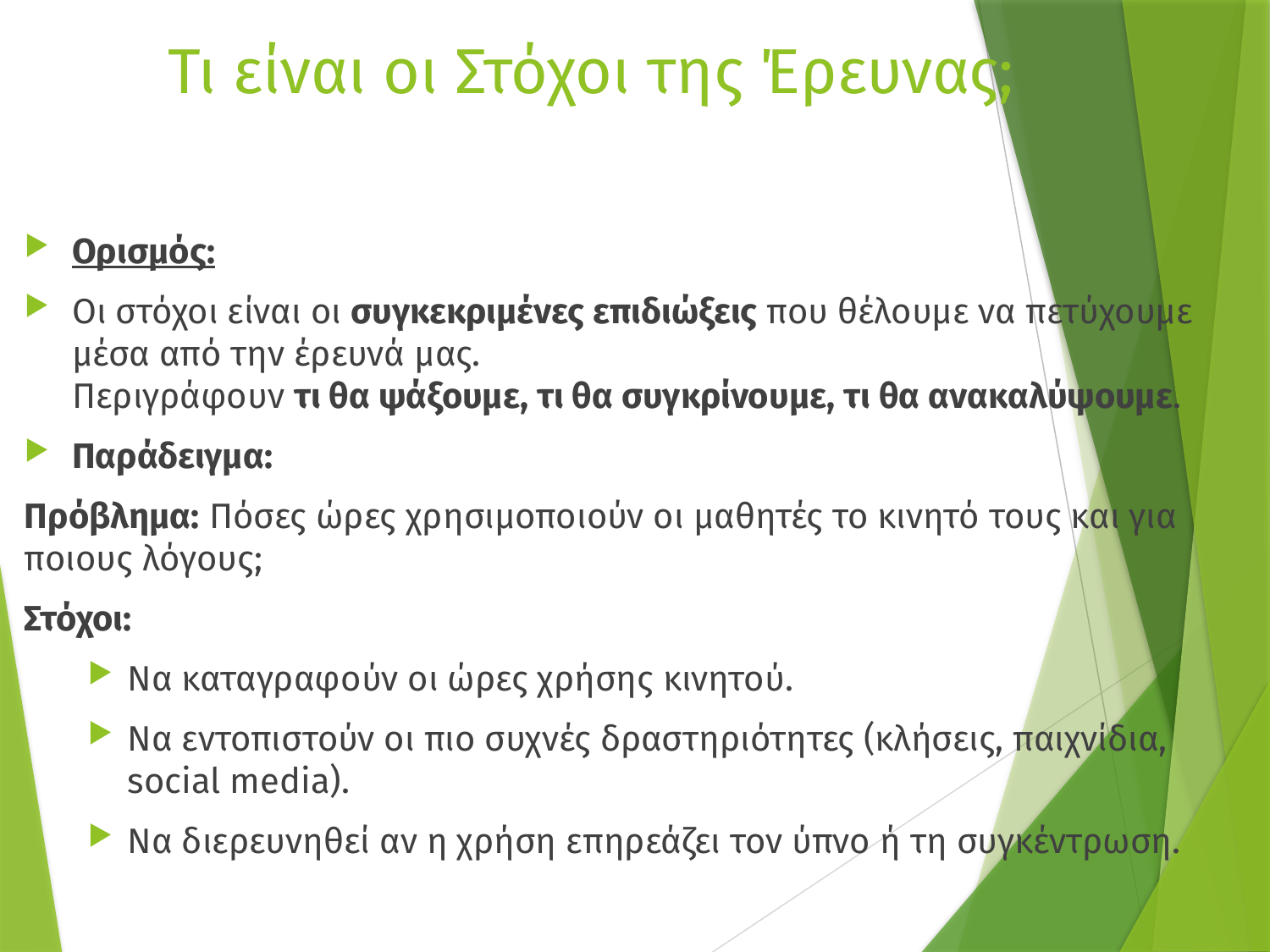

# Τι είναι οι Στόχοι της Έρευνας;
Ορισμός:
Οι στόχοι είναι οι συγκεκριμένες επιδιώξεις που θέλουμε να πετύχουμε μέσα από την έρευνά μας.
Περιγράφουν τι θα ψάξουμε, τι θα συγκρίνουμε, τι θα ανακαλύψουμε.
Παράδειγμα:
Πρόβλημα: Πόσες ώρες χρησιμοποιούν οι μαθητές το κινητό τους και για ποιους λόγους;
Στόχοι:
Να καταγραφούν οι ώρες χρήσης κινητού.
Να εντοπιστούν οι πιο συχνές δραστηριότητες (κλήσεις, παιχνίδια, social media).
Να διερευνηθεί αν η χρήση επηρεάζει τον ύπνο ή τη συγκέντρωση.